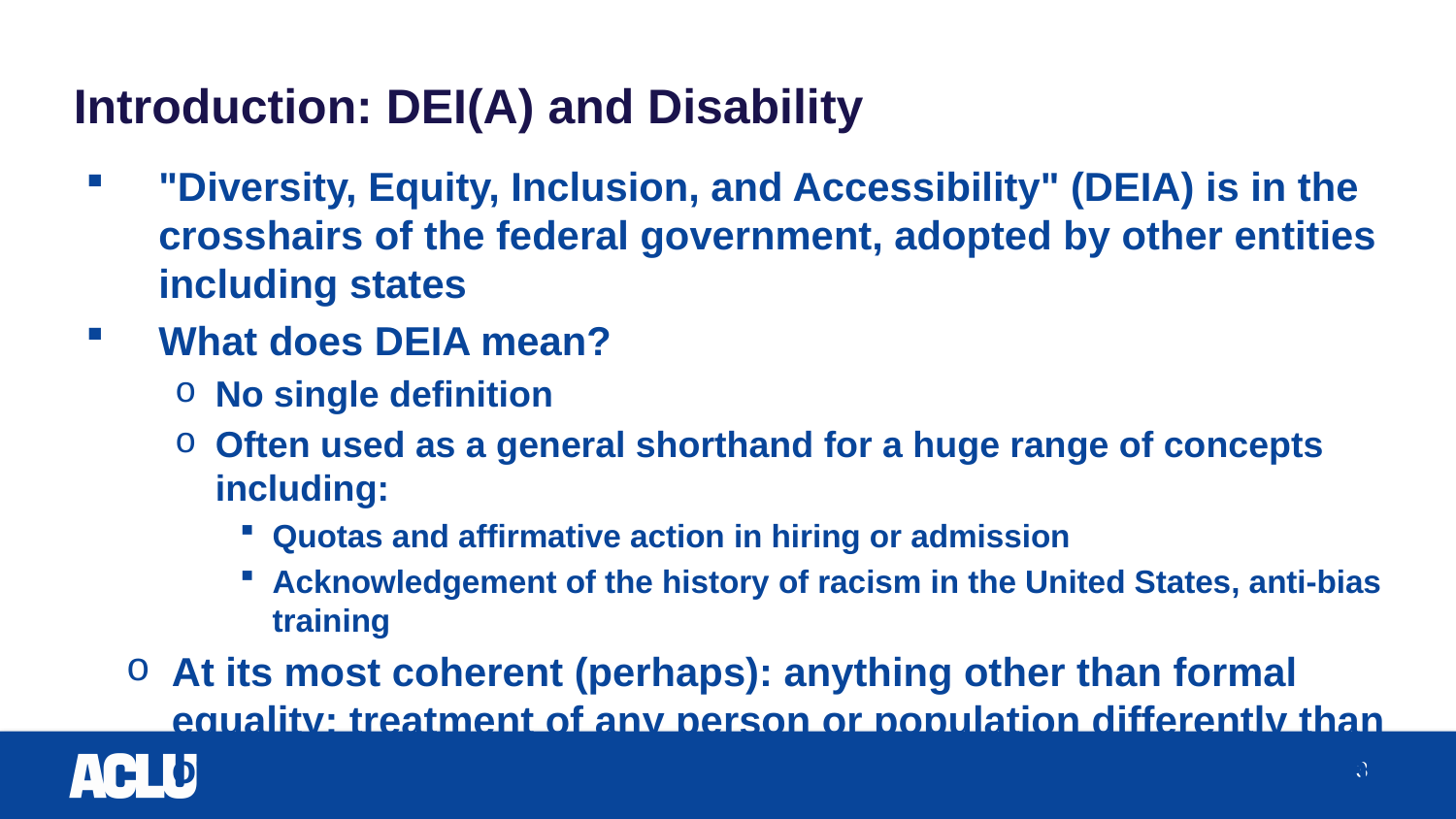

# Introduction: DEI(A) and Disability
"Diversity, Equity, Inclusion, and Accessibility" (DEIA) is in the crosshairs of the federal government, adopted by other entities including states
What does DEIA mean?
No single definition
Often used as a general shorthand for a huge range of concepts including:
Quotas and affirmative action in hiring or admission
Acknowledgement of the history of racism in the United States, anti-bias training
At its most coherent (perhaps): anything other than formal equality: treatment of any person or population differently than others in order to level the playing field or acknowledgment that the playing field is not level